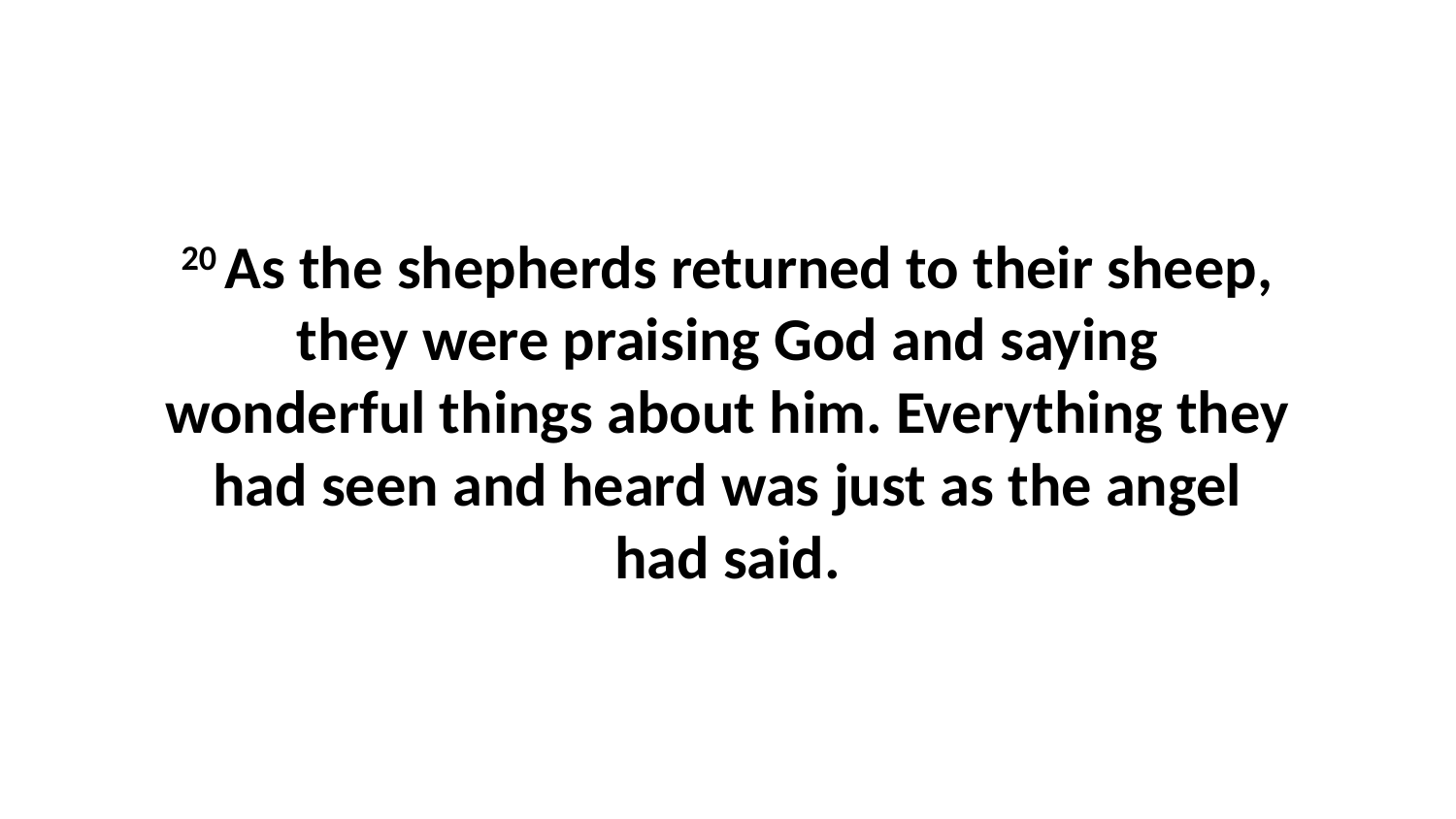

20 As the shepherds returned to their sheep, they were praising God and saying wonderful things about him. Everything they had seen and heard was just as the angel had said.